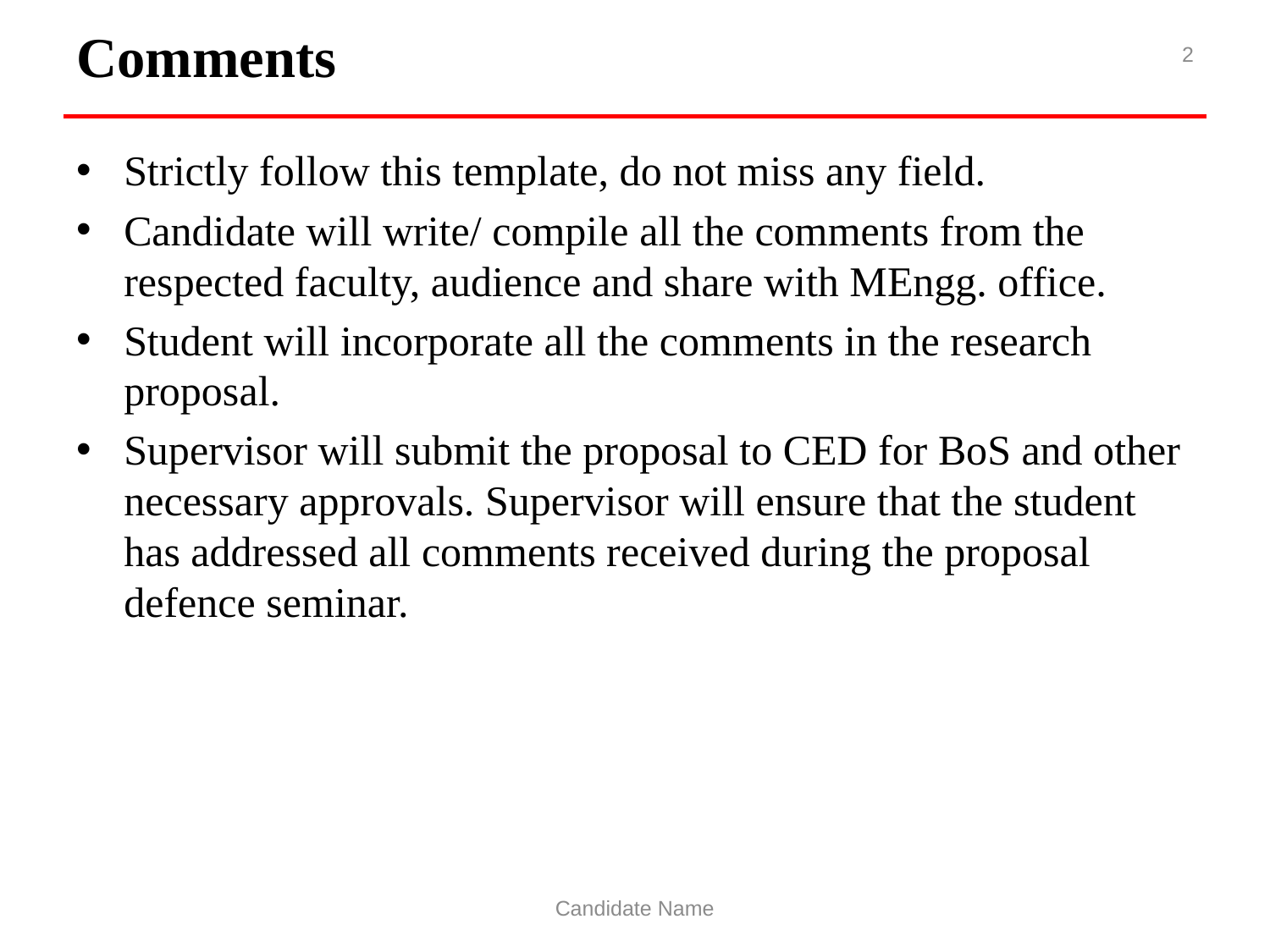

# Comments
2
Strictly follow this template, do not miss any field.
Candidate will write/ compile all the comments from the respected faculty, audience and share with MEngg. office.
Student will incorporate all the comments in the research proposal.
Supervisor will submit the proposal to CED for BoS and other necessary approvals. Supervisor will ensure that the student has addressed all comments received during the proposal defence seminar.
Candidate Name